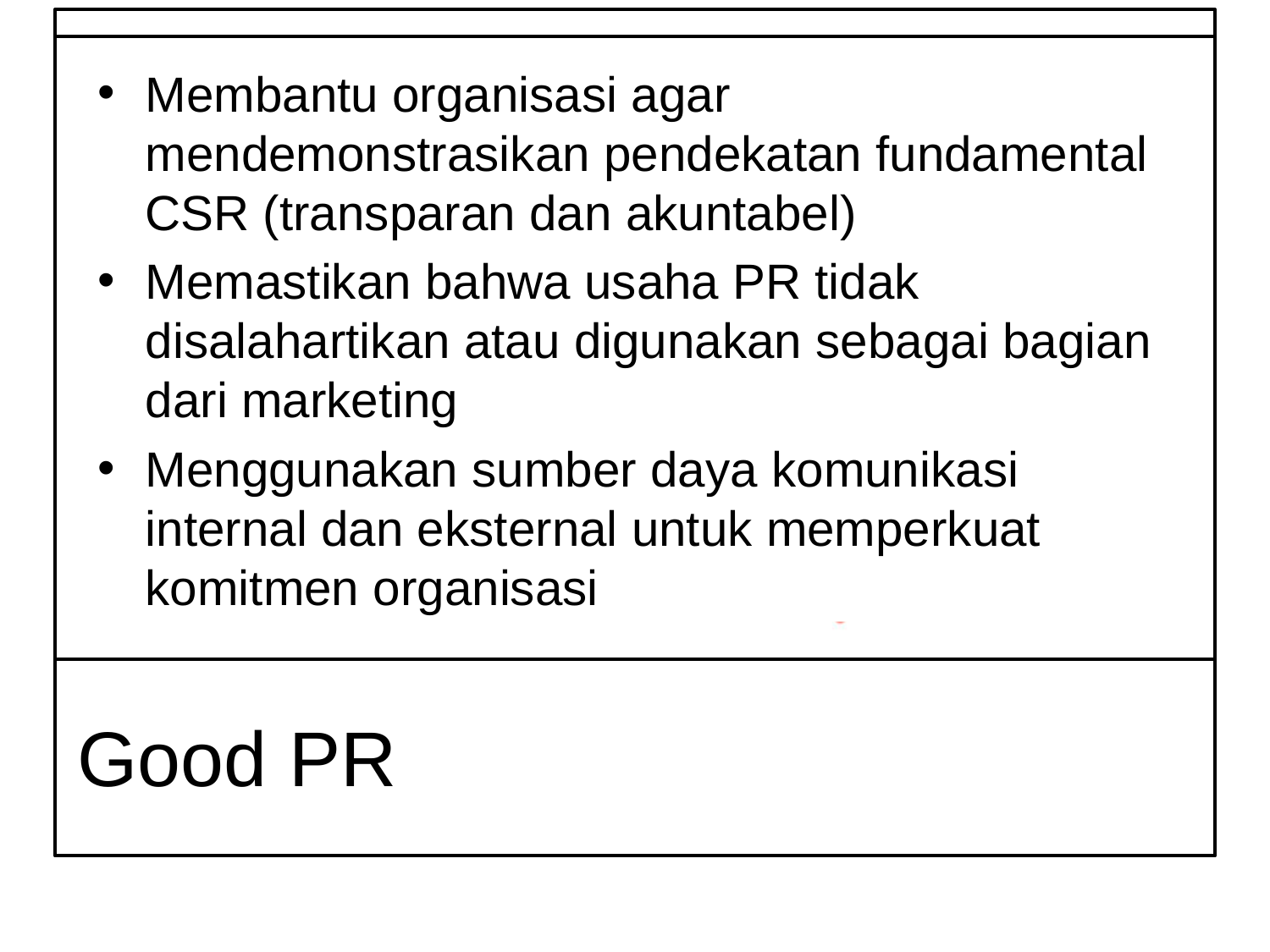

Membantu organisasi agar mendemonstrasikan pendekatan fundamental CSR (transparan dan akuntabel)
Memastikan bahwa usaha PR tidak disalahartikan atau digunakan sebagai bagian dari marketing
Menggunakan sumber daya komunikasi internal dan eksternal untuk memperkuat komitmen organisasi
# Good PR